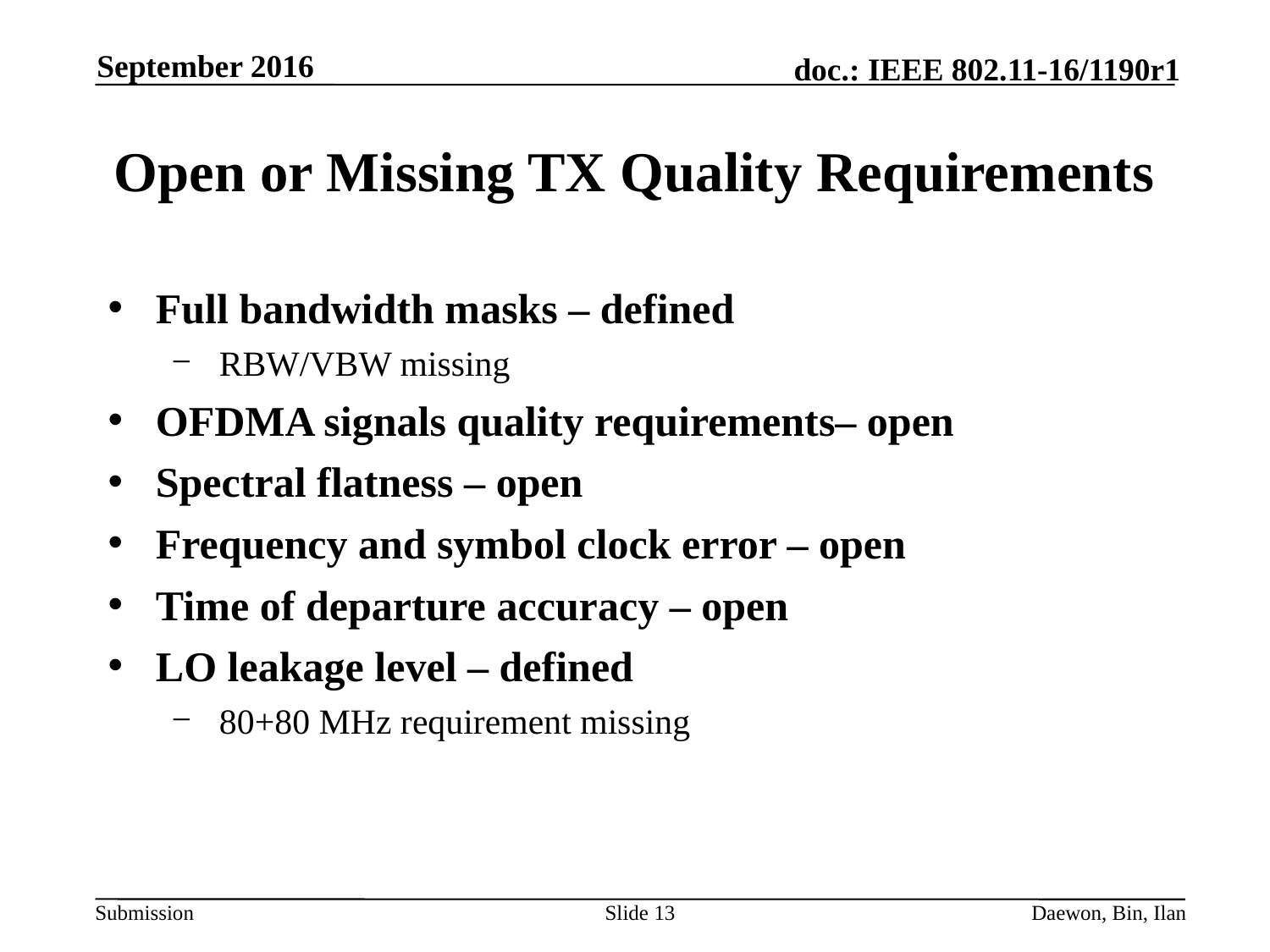

September 2016
# Open or Missing TX Quality Requirements
Full bandwidth masks – defined
RBW/VBW missing
OFDMA signals quality requirements– open
Spectral flatness – open
Frequency and symbol clock error – open
Time of departure accuracy – open
LO leakage level – defined
80+80 MHz requirement missing

Slide 13
Daewon, Bin, Ilan